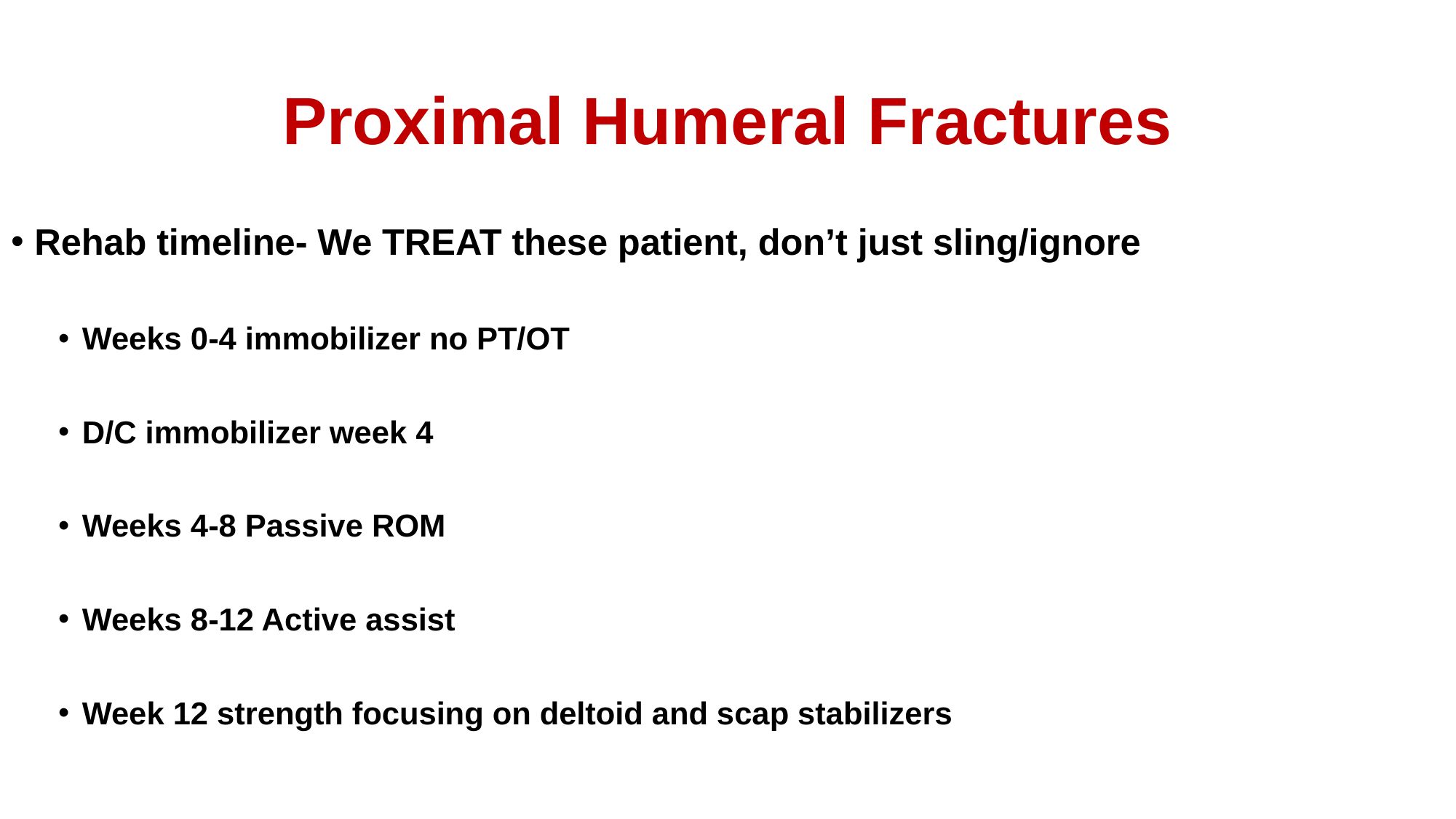

# Proximal Humeral Fractures
Rehab timeline- We TREAT these patient, don’t just sling/ignore

Weeks 0-4 immobilizer no PT/OT

D/C immobilizer week 4

Weeks 4-8 Passive ROM

Weeks 8-12 Active assist

Week 12 strength focusing on deltoid and scap stabilizers